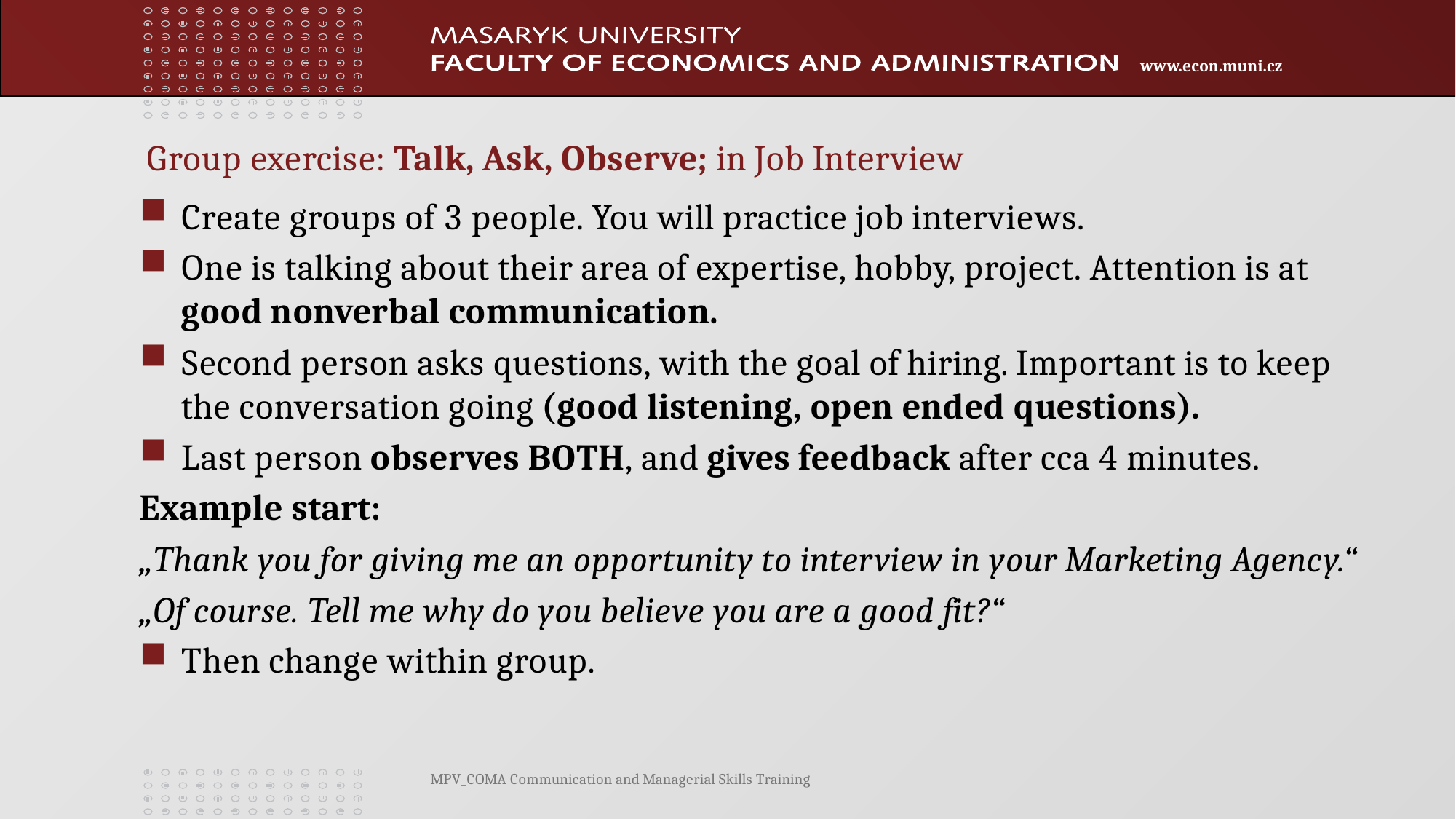

# Group exercise: Talk, Ask, Observe; in Job Interview
Create groups of 3 people. You will practice job interviews.
One is talking about their area of expertise, hobby, project. Attention is at good nonverbal communication.
Second person asks questions, with the goal of hiring. Important is to keep the conversation going (good listening, open ended questions).
Last person observes BOTH, and gives feedback after cca 4 minutes.
Example start:
„Thank you for giving me an opportunity to interview in your Marketing Agency.“
„Of course. Tell me why do you believe you are a good fit?“
Then change within group.

MPV_COMA Communication and Managerial Skills Training